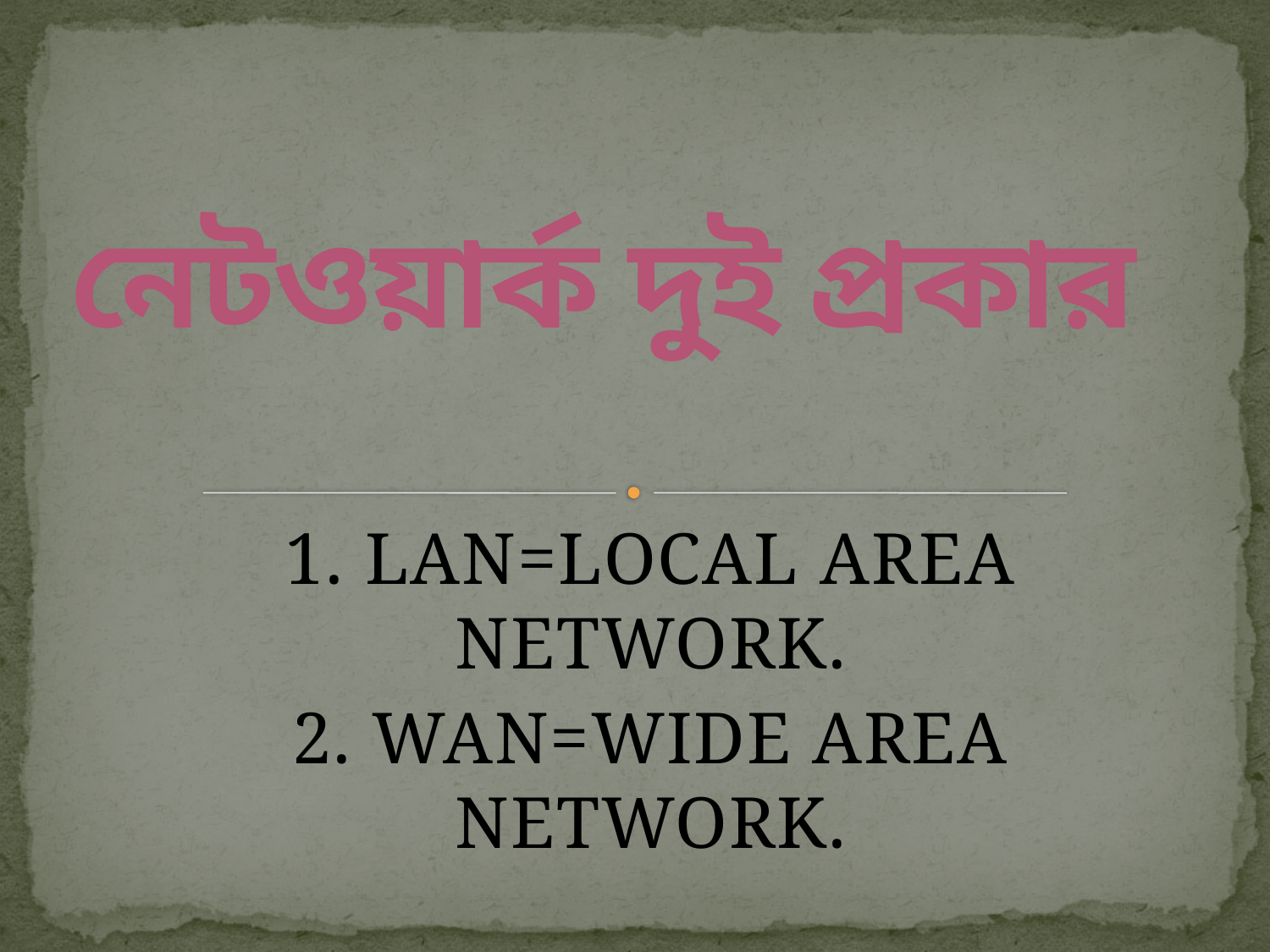

# নেটওয়ার্ক দুই প্রকার
1. LAN=LOCAL AREA NETWORK.
2. WAN=WIDE AREA NETWORK.